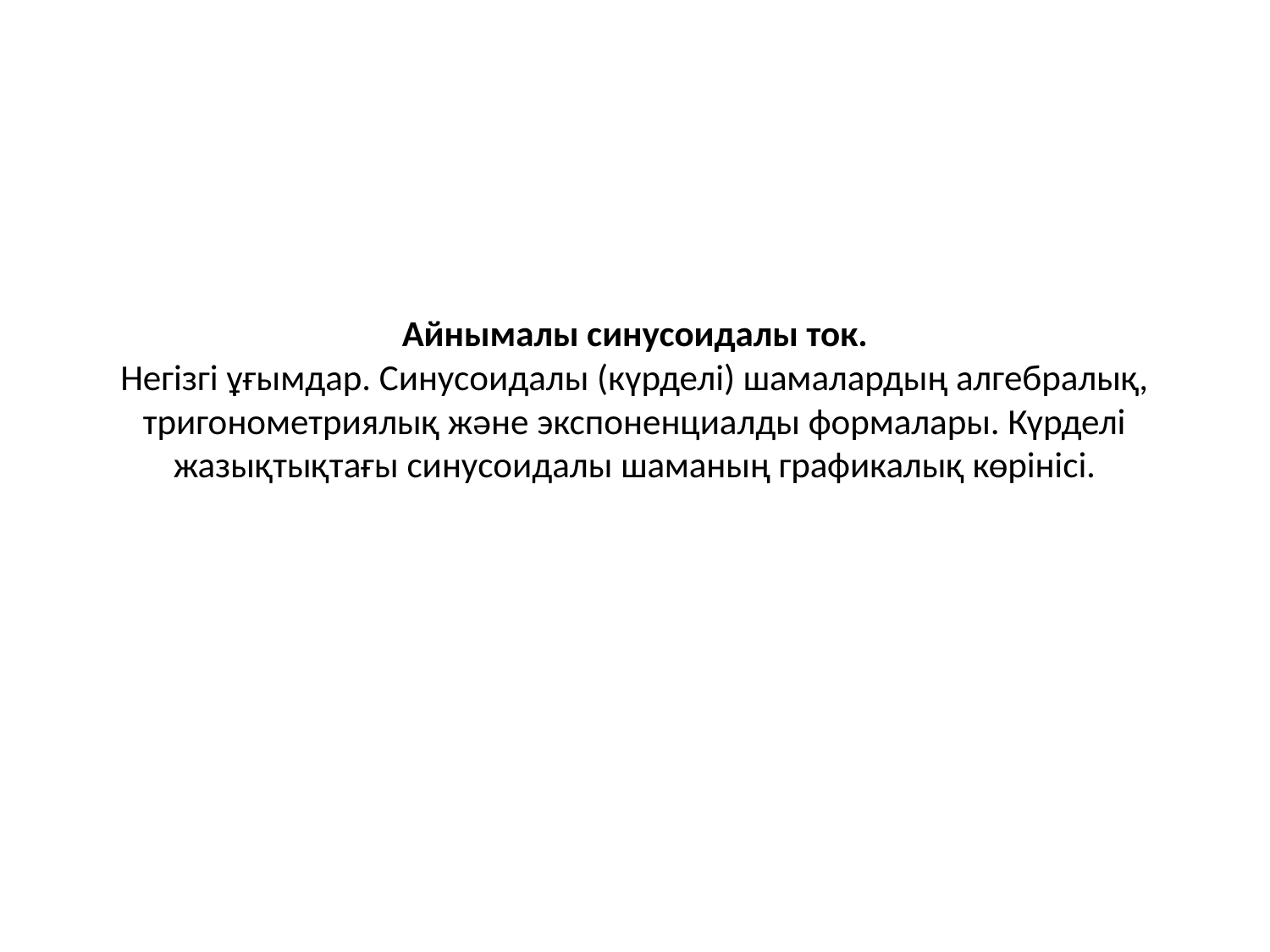

# Айнымалы синусоидалы ток. Негізгі ұғымдар. Синусоидалы (күрделі) шамалардың алгебралық, тригонометриялық және экспоненциалды формалары. Күрделі жазықтықтағы синусоидалы шаманың графикалық көрінісі.